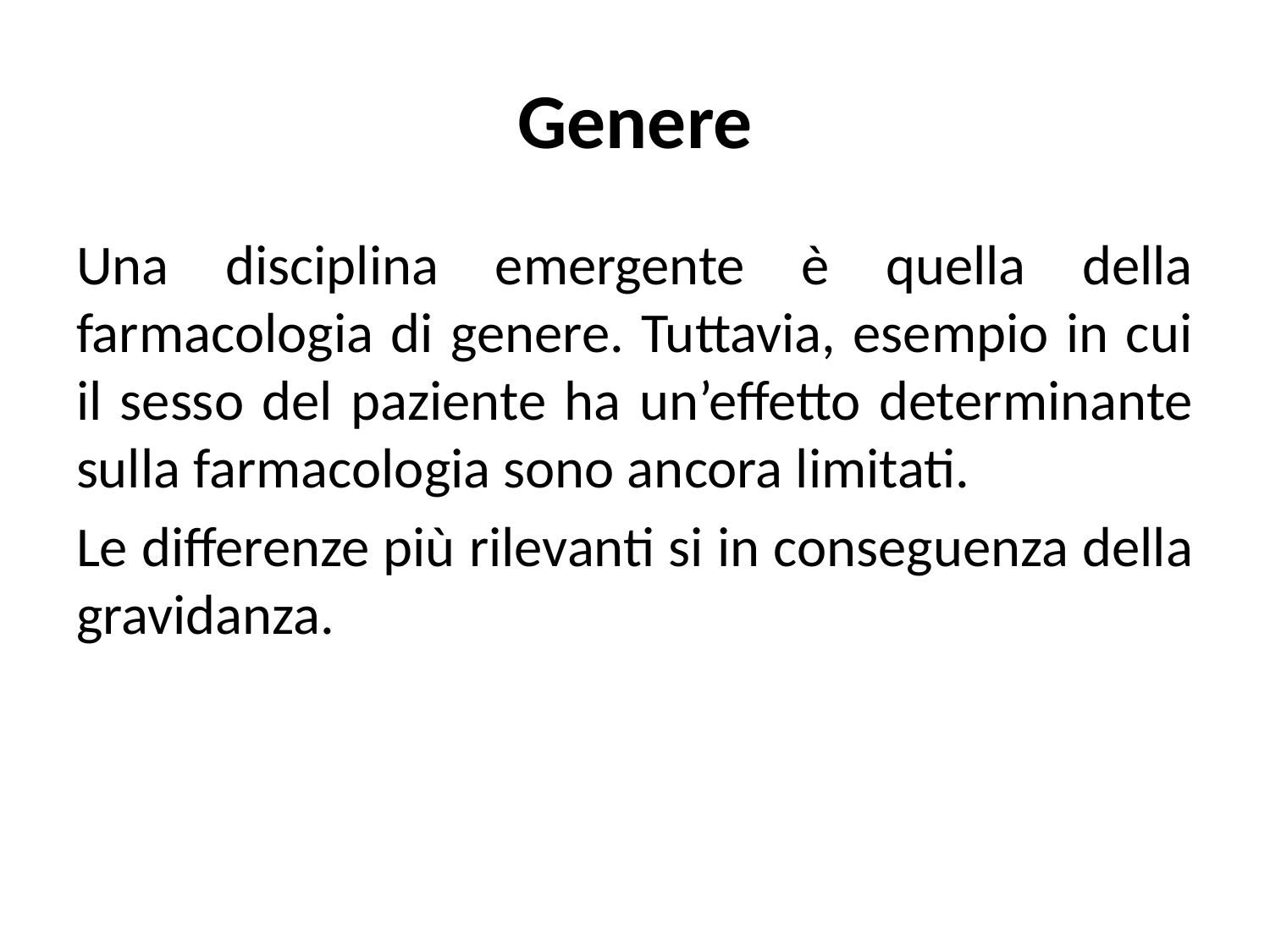

# Genere
Una disciplina emergente è quella della farmacologia di genere. Tuttavia, esempio in cui il sesso del paziente ha un’effetto determinante sulla farmacologia sono ancora limitati.
Le differenze più rilevanti si in conseguenza della gravidanza.